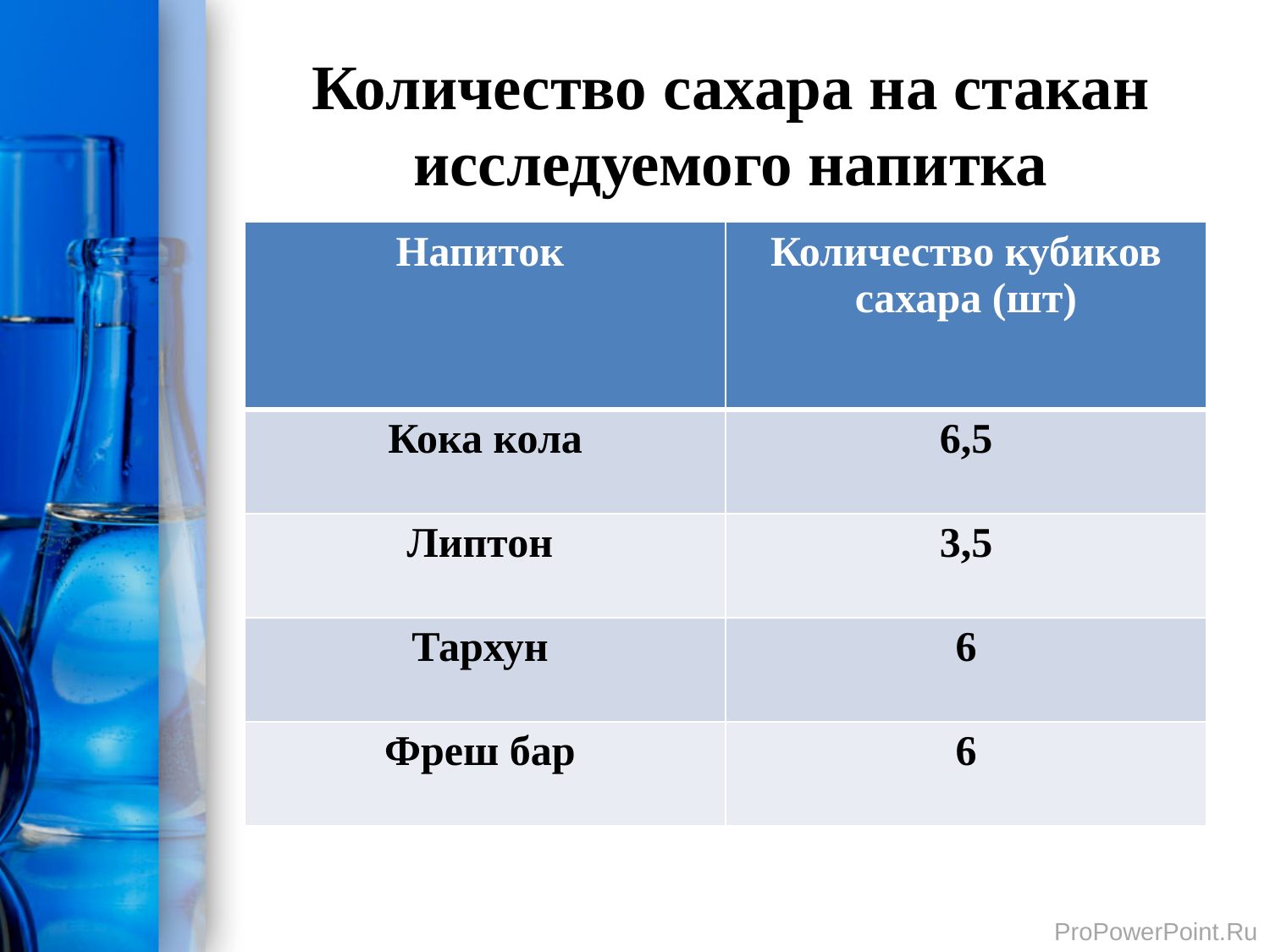

# Количество сахара на стакан исследуемого напитка
| Напиток | Количество кубиков сахара (шт) |
| --- | --- |
| Кока кола | 6,5 |
| Липтон | 3,5 |
| Тархун | 6 |
| Фреш бар | 6 |